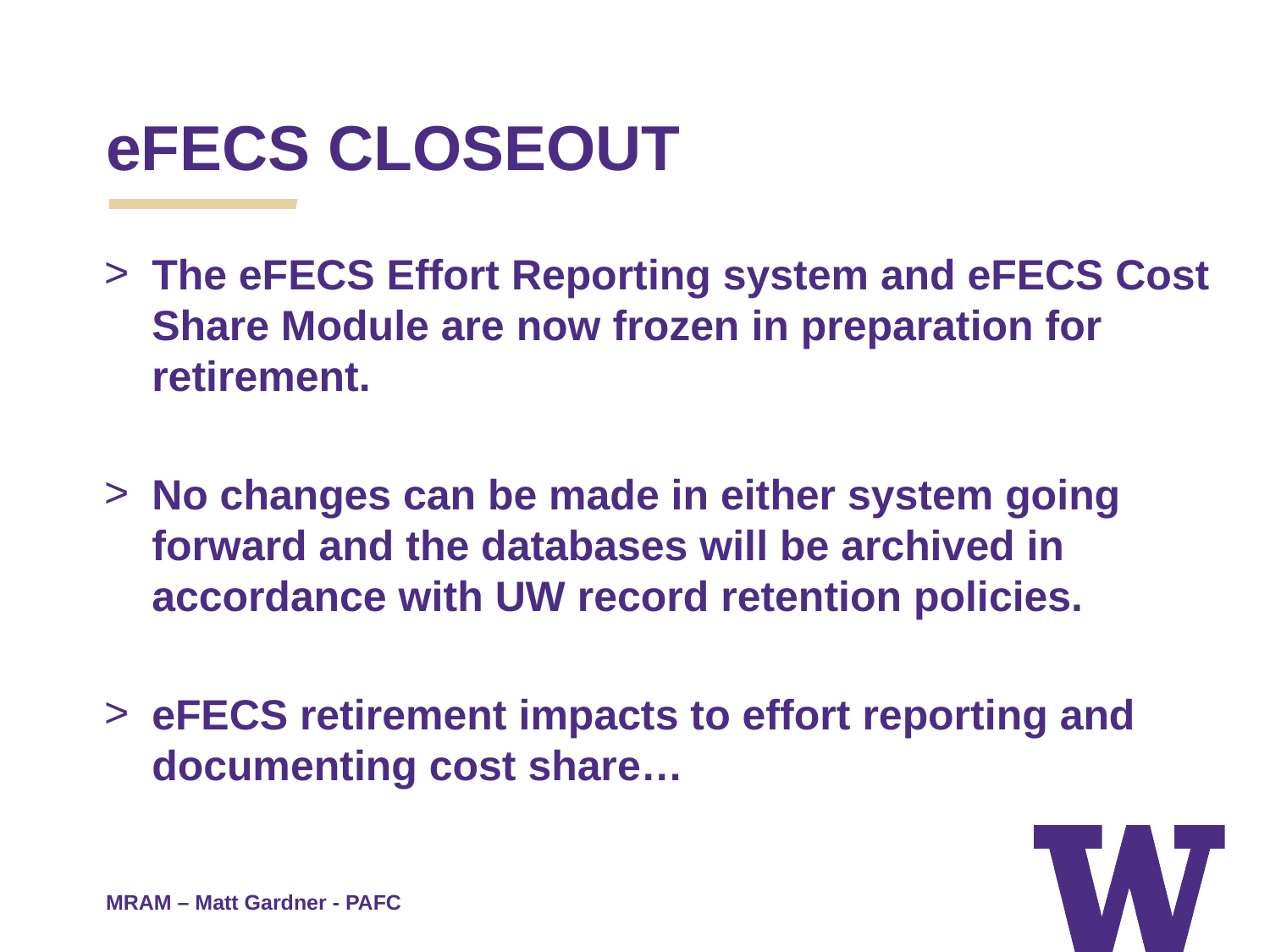

eFECS CLOSEOUT
The eFECS Effort Reporting system and eFECS Cost Share Module are now frozen in preparation for retirement.

No changes can be made in either system going forward and the databases will be archived in accordance with UW record retention policies.

eFECS retirement impacts to effort reporting and documenting cost share…

MRAM – Matt Gardner - PAFC